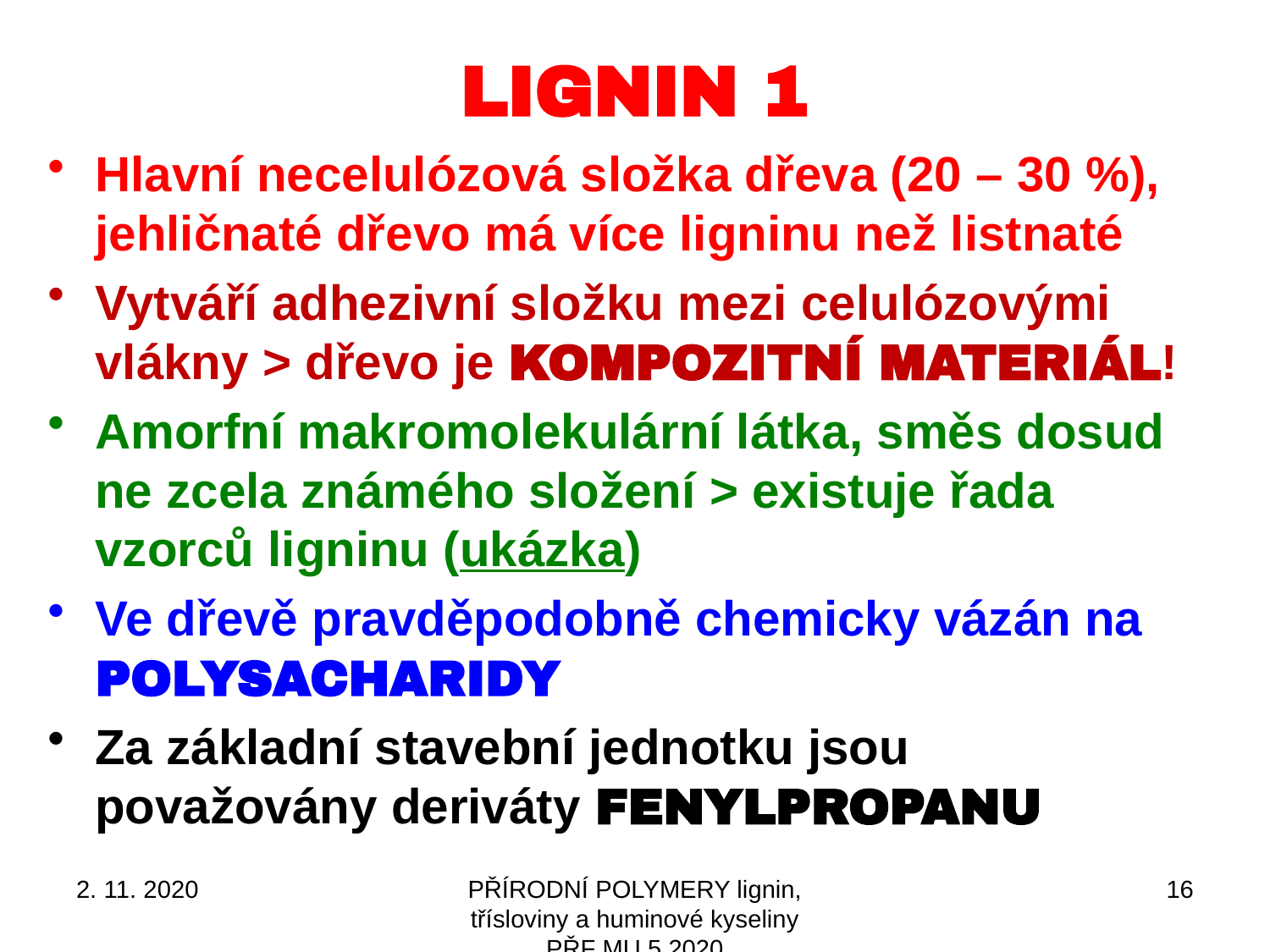

# LIGNIN 1
Hlavní necelulózová složka dřeva (20 – 30 %), jehličnaté dřevo má více ligninu než listnaté
Vytváří adhezivní složku mezi celulózovými vlákny > dřevo je KOMPOZITNÍ MATERIÁL!
Amorfní makromolekulární látka, směs dosud ne zcela známého složení > existuje řada vzorců ligninu (ukázka)
Ve dřevě pravděpodobně chemicky vázán na POLYSACHARIDY
Za základní stavební jednotku jsou považovány deriváty FENYLPROPANU

2. 11. 2020
PŘÍRODNÍ POLYMERY lignin, třísloviny a huminové kyseliny PŘF MU 5 2020
16